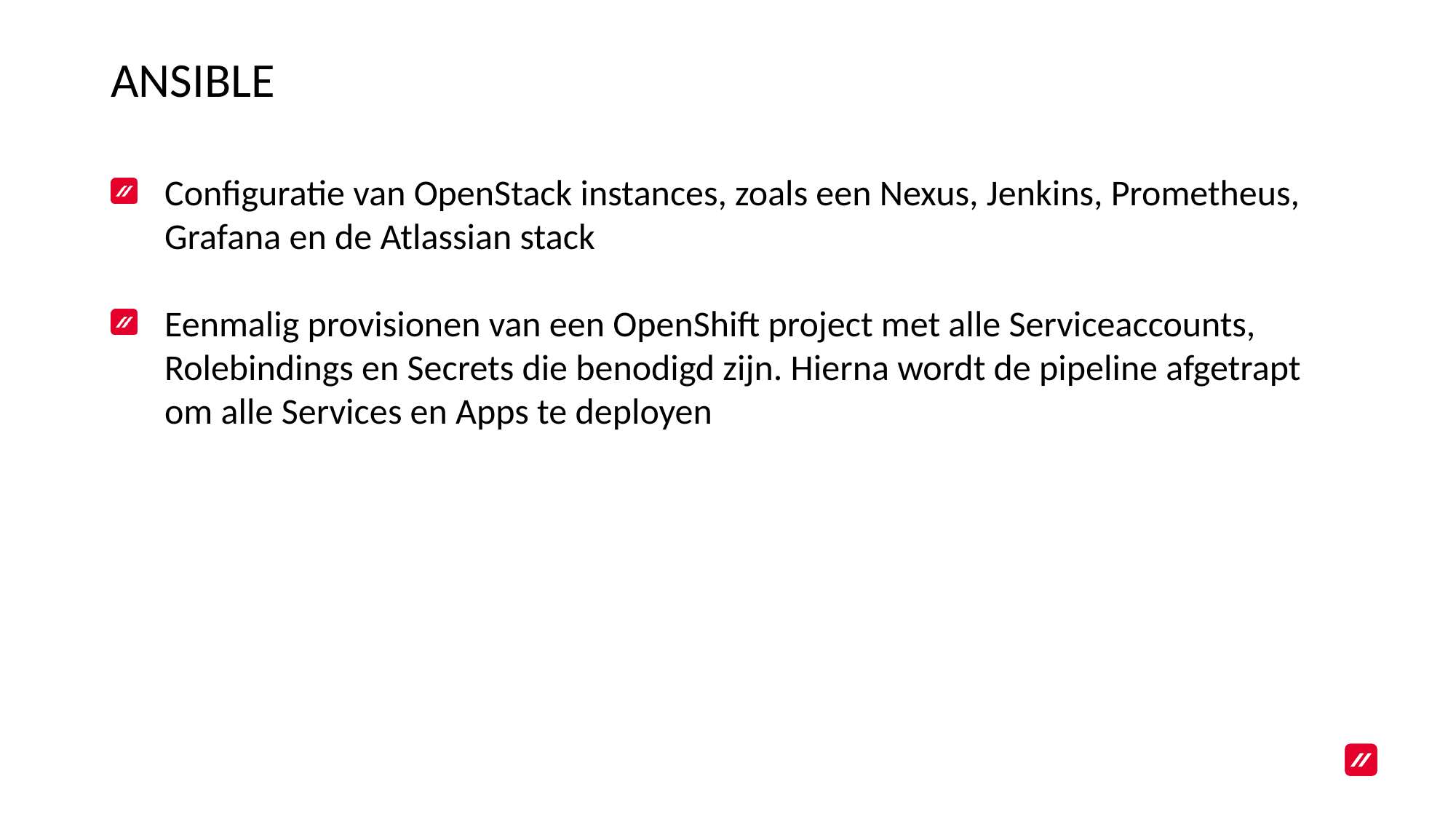

# Ansible
Configuratie van OpenStack instances, zoals een Nexus, Jenkins, Prometheus, Grafana en de Atlassian stack

Eenmalig provisionen van een OpenShift project met alle Serviceaccounts, Rolebindings en Secrets die benodigd zijn. Hierna wordt de pipeline afgetrapt om alle Services en Apps te deployen